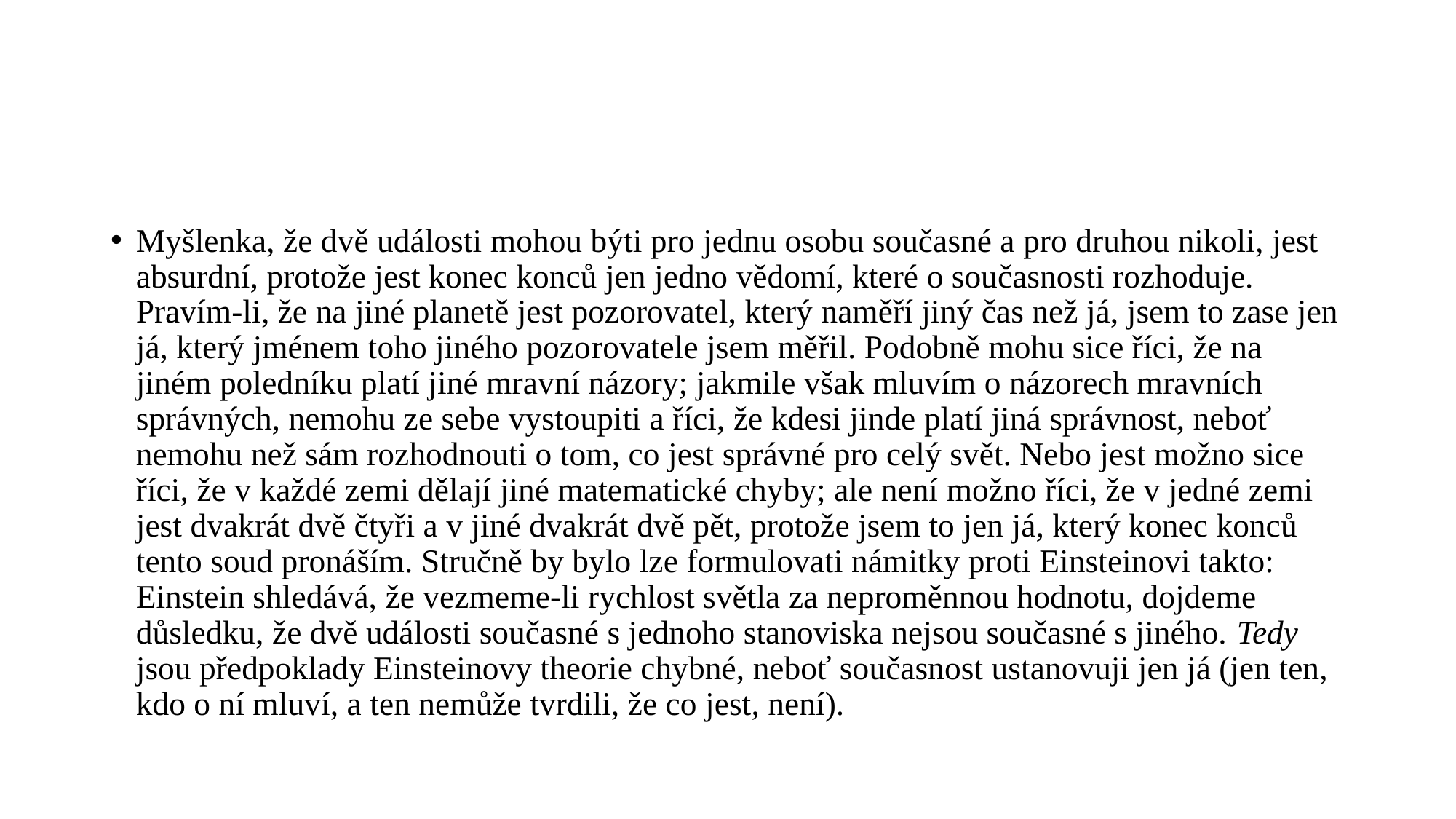

#
Myšlenka, že dvě události mohou býti pro jednu osobu současné a pro druhou nikoli, jest absurdní, protože jest konec konců jen jedno vědomí, které o současnosti rozhoduje. Pravím-li, že na jiné planetě jest pozorovatel, který naměří jiný čas než já, jsem to zase jen já, který jménem toho jiného pozo­rovatele jsem měřil. Podobně mohu sice říci, že na jiném poled­níku platí jiné mravní názory; jakmile však mluvím o názorech mravních správných, nemohu ze sebe vystoupiti a říci, že kdesi jinde platí jiná správnost, neboť nemohu než sám rozhodnouti o tom, co jest správné pro celý svět. Nebo jest možno sice říci, že v každé zemi dělají jiné matematické chyby; ale není možno říci, že v jedné zemi jest dvakrát dvě čtyři a v jiné dvakrát dvě pět, protože jsem to jen já, který konec konců tento soud pronáším. Stručně by bylo lze formulovati námitky proti Einsteinovi takto: Einstein shledává, že vezmeme-li rychlost světla za neproměnnou hodnotu, dojdeme důsledku, že dvě události současné s jednoho stanoviska nejsou současné s jiného. Tedy jsou předpoklady Ein­steinovy theorie chybné, neboť současnost ustanovuji jen já (jen ten, kdo o ní mluví, a ten nemůže tvrdili, že co jest, není).